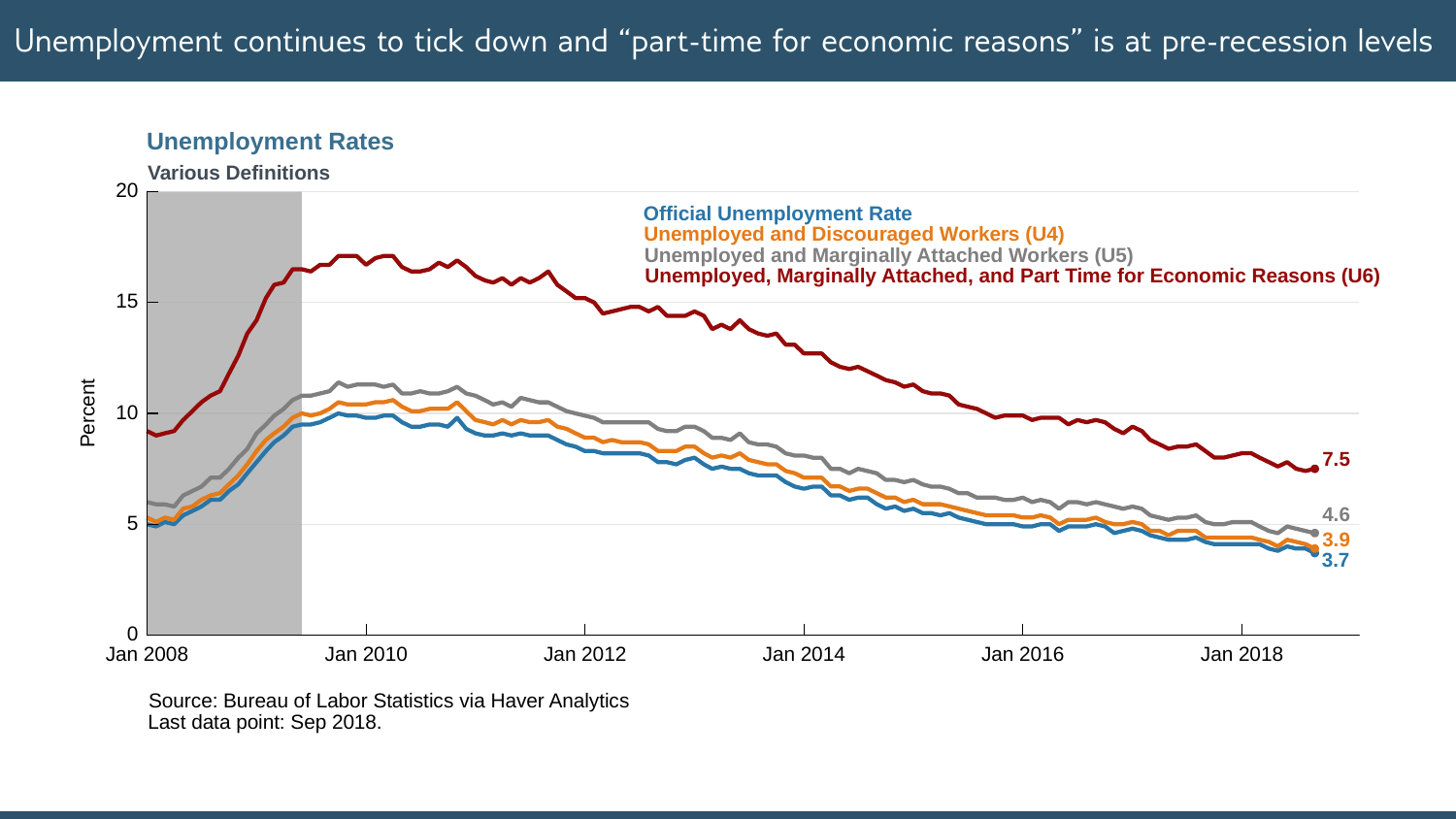

# Unemployment continues to tick down and “part-time for economic reasons” is at pre-recession levels

Unemployment Rates
Various Definitions
20

Official Unemployment Rate

Unemployed and Discouraged Workers (U4)
Unemployed and Marginally Attached Workers (U5)

Unemployed, Marginally Attached, and Part Time for Economic Reasons (U6)
15

10
Percent

7.5

4.6
5

3.9

3.7

0

Jan 2008
Jan 2010
Jan 2012
Jan 2014
Jan 2016
Jan 2018

Source: Bureau of Labor Statistics via Haver Analytics
Last data point: Sep 2018.